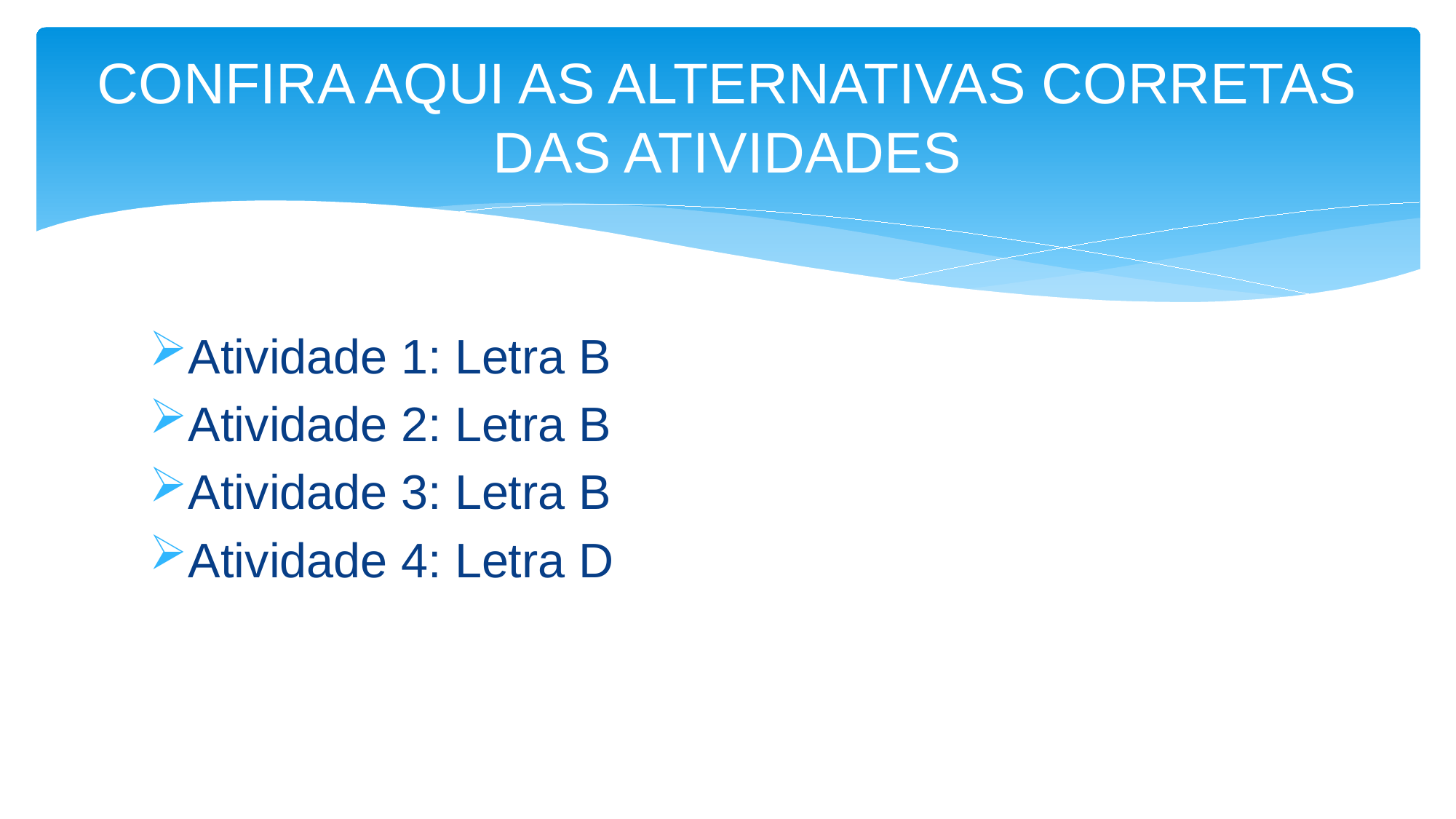

# CONFIRA AQUI AS ALTERNATIVAS CORRETAS DAS ATIVIDADES
Atividade 1: Letra B
Atividade 2: Letra B
Atividade 3: Letra B
Atividade 4: Letra D